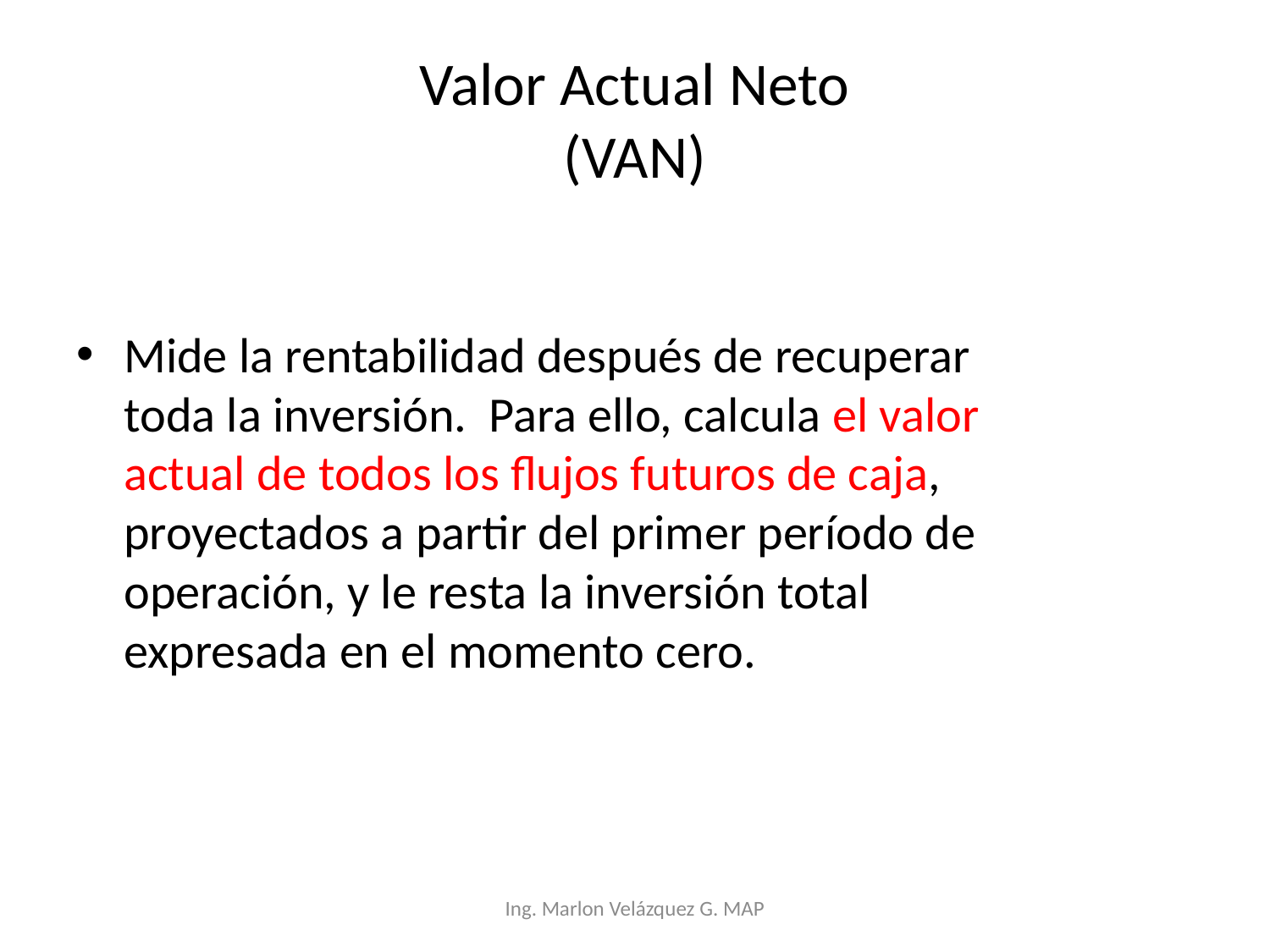

# Valor Actual Neto (VAN)

Mide la rentabilidad después de recuperar toda la inversión.  Para ello, calcula el valor actual de todos los flujos futuros de caja, proyectados a partir del primer período de operación, y le resta la inversión total expresada en el momento cero.

Ing. Marlon Velázquez G. MAP